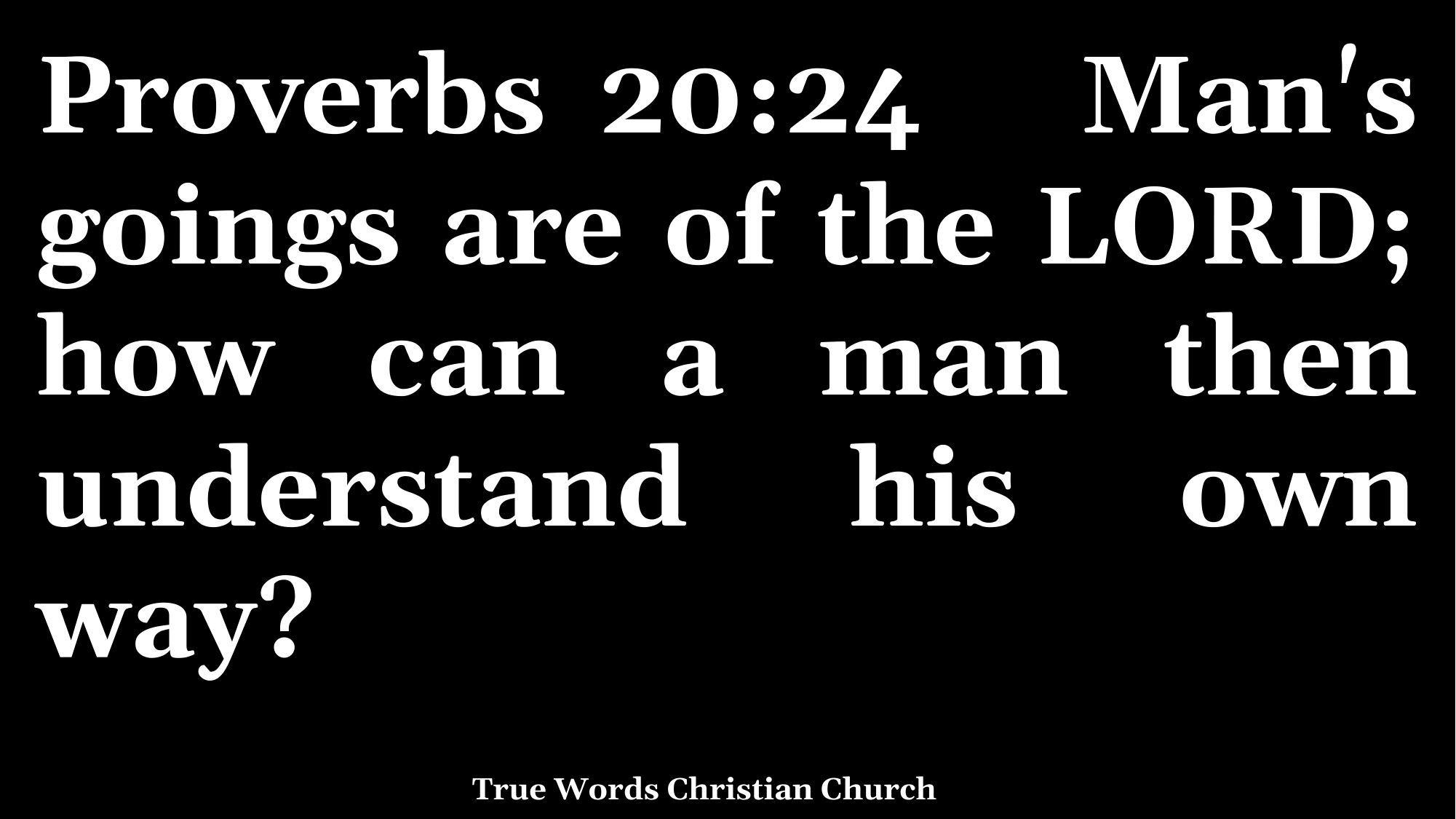

Proverbs 20:24   Man's goings are of the LORD; how can a man then understand his own way?
True Words Christian Church